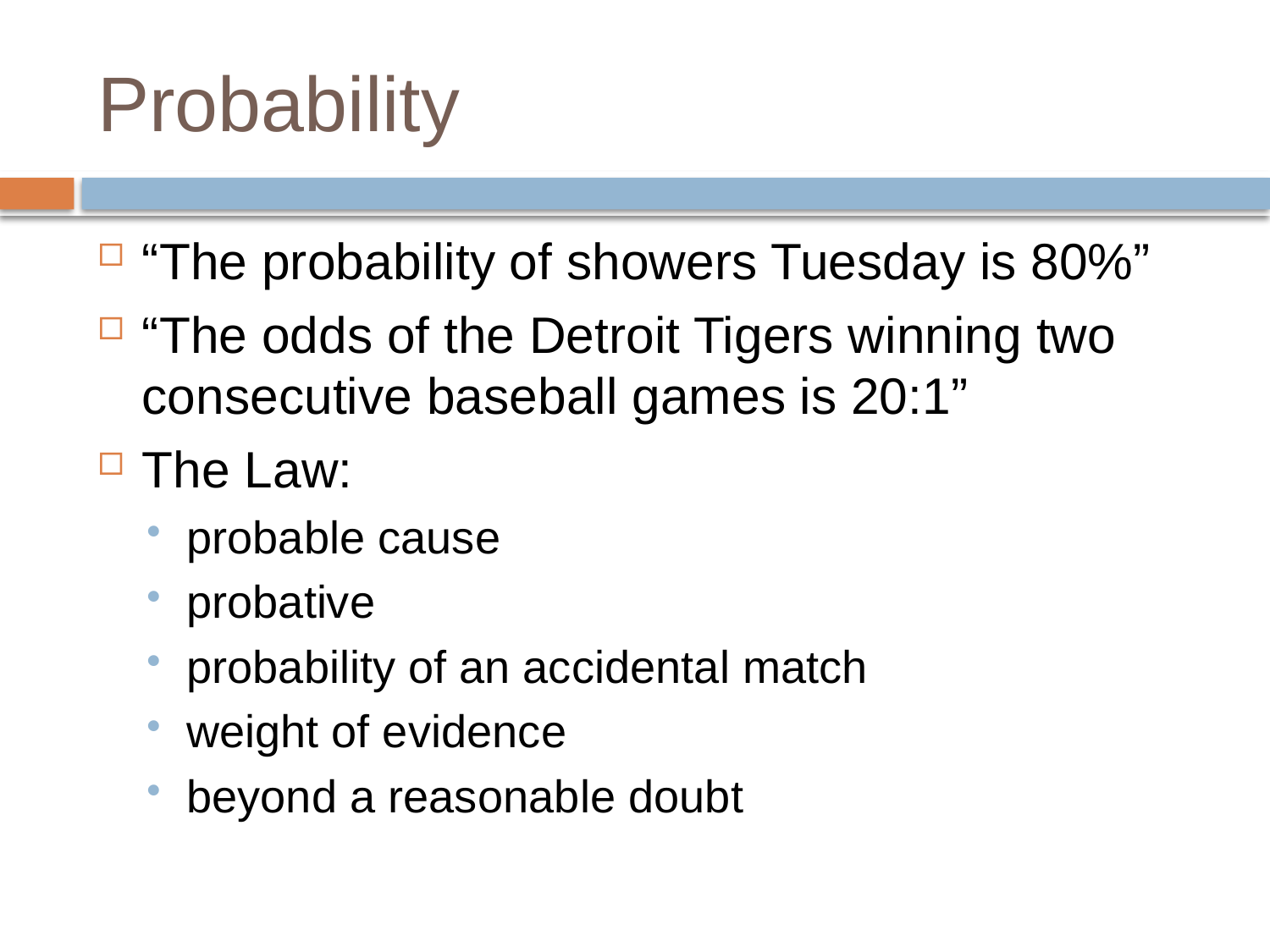

# Probability
“The probability of showers Tuesday is 80%”
“The odds of the Detroit Tigers winning two consecutive baseball games is 20:1”
The Law:
probable cause
probative
probability of an accidental match
weight of evidence
beyond a reasonable doubt